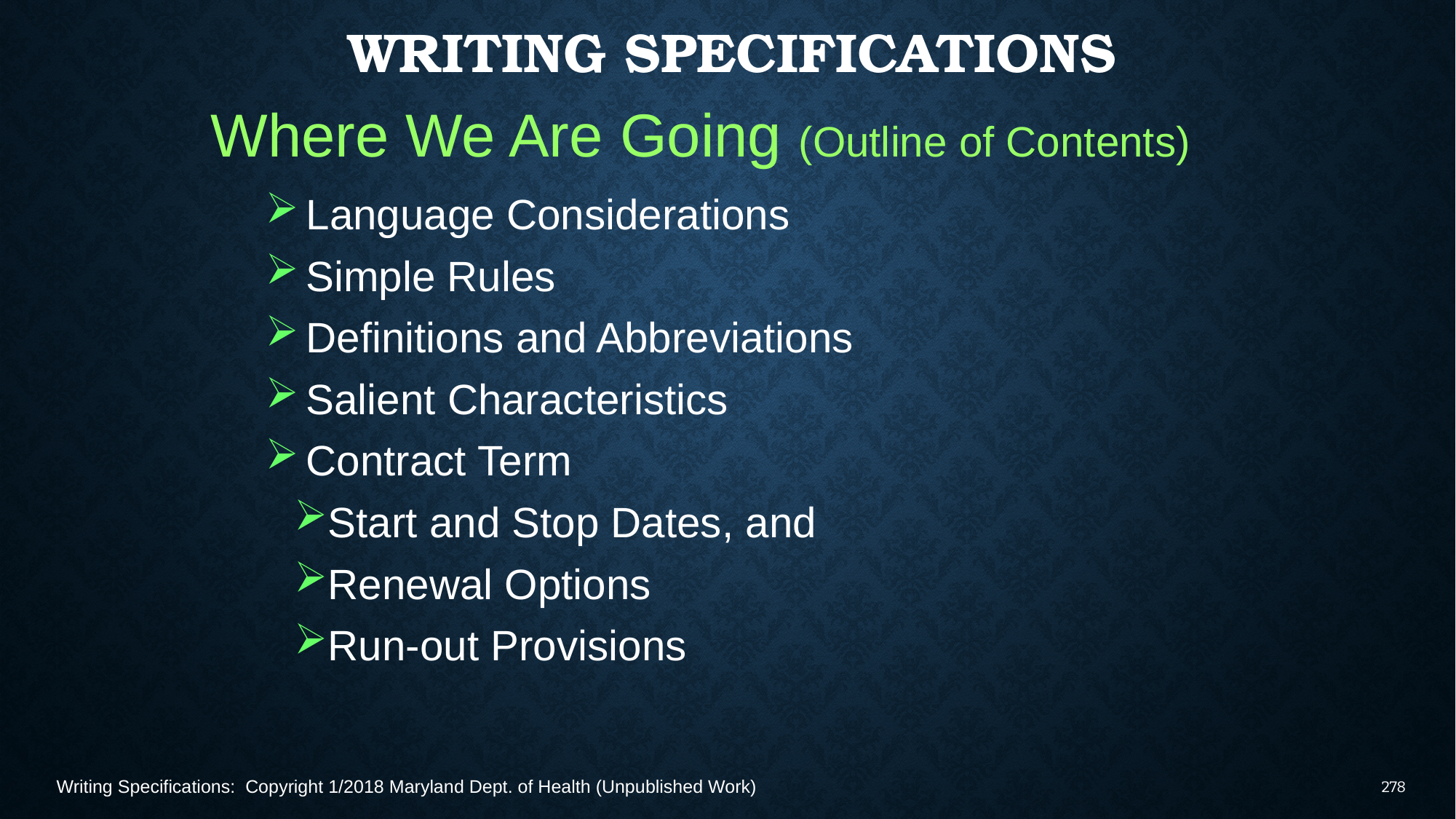

# WRITING SPECIFICATIONS
Where We Are Going (Outline of Contents)

Language Considerations
Simple Rules
Definitions and Abbreviations
Salient Characteristics
Contract Term
Start and Stop Dates, and
Renewal Options
Run-out Provisions

Writing Specifications:  Copyright 1/2018 Maryland Dept. of Health (Unpublished Work)
278